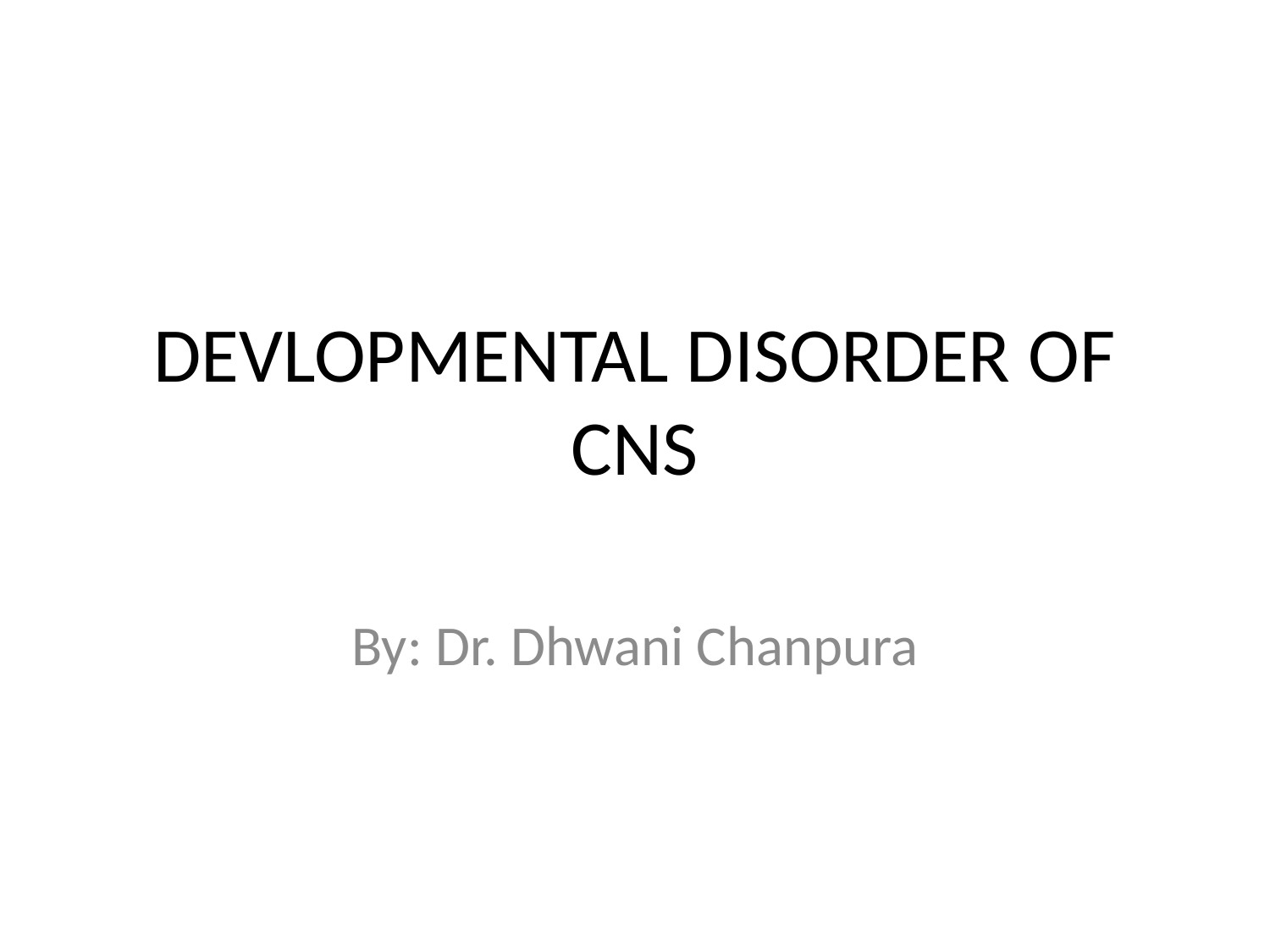

# DEVLOPMENTAL DISORDER OF CNS
By: Dr. Dhwani Chanpura